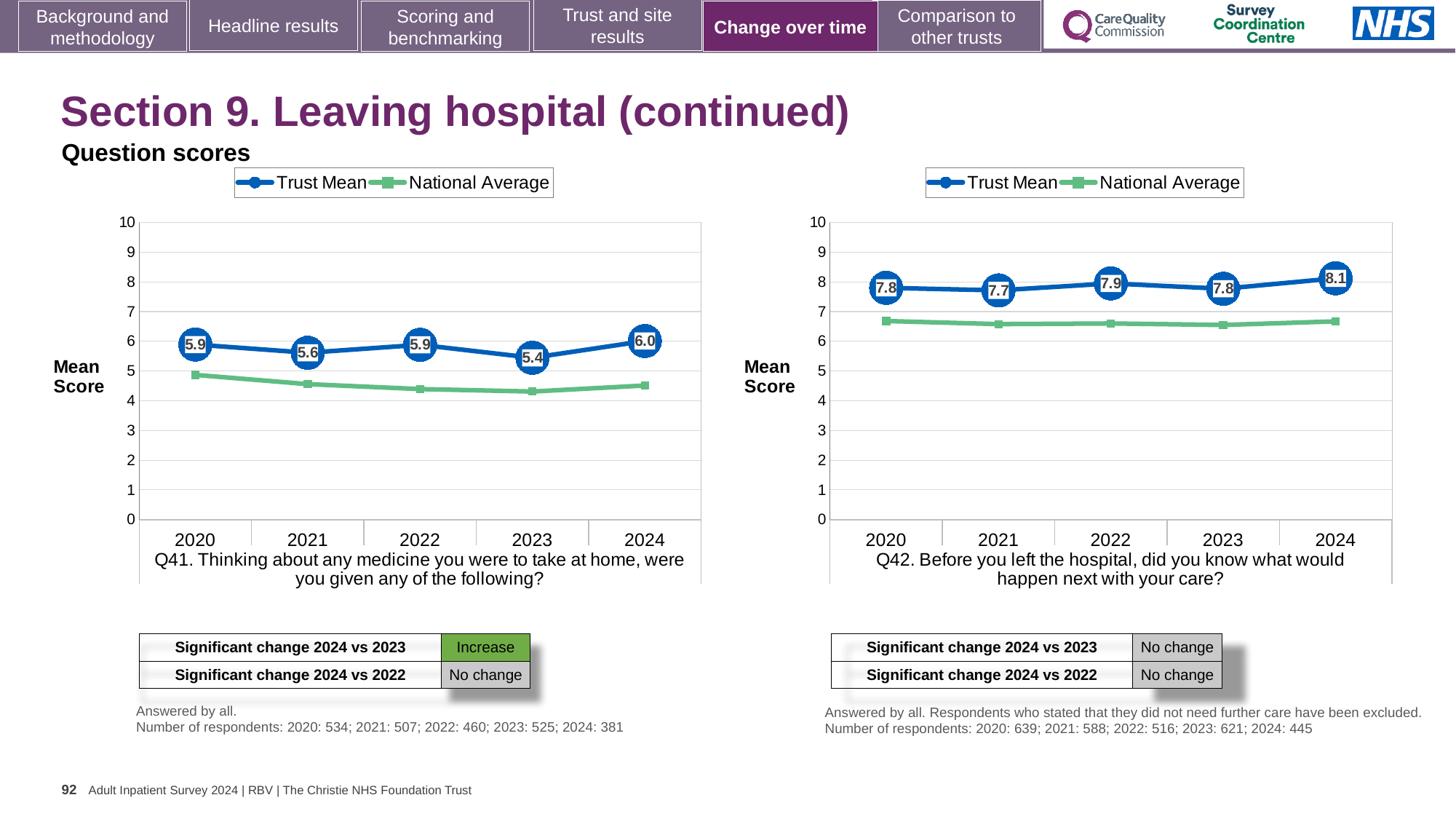

# Section 9. Leaving hospital (continued)
Question scores

### Chart

| Category | Trust Mean | National Average |
|---|---|---|
| 2020 | 5.892625173115427 | 4.870046056338317 |
| 2021 | 5.615040166890361 | 4.559779557716962 |
| 2022 | 5.882824417415515 | 4.393293438839676 |
| 2023 | 5.446963008338237 | 4.311320910470059 |
| 2024 | 6.011550657366942 | 4.513074126480582 |

### Chart

| Category | Trust Mean | National Average |
|---|---|---|
| 2020 | 7.800515681997705 | 6.682918926457972 |
| 2021 | 7.715123349818947 | 6.578663337196869 |
| 2022 | 7.949701944961843 | 6.600935210421005 |
| 2023 | 7.768951393347392 | 6.550349835395068 |
| 2024 | 8.121083760171091 | 6.671287481690015 |
| Significant change 2024 vs 2023 | Increase |
| --- | --- |
| Significant change 2024 vs 2022 | No change |
| Significant change 2024 vs 2023 | No change |
| --- | --- |
| Significant change 2024 vs 2022 | No change |
Answered by all.
Number of respondents: 2020: 534; 2021: 507; 2022: 460; 2023: 525; 2024: 381

Answered by all. Respondents who stated that they did not need further care have been excluded.
Number of respondents: 2020: 639; 2021: 588; 2022: 516; 2023: 621; 2024: 445

92